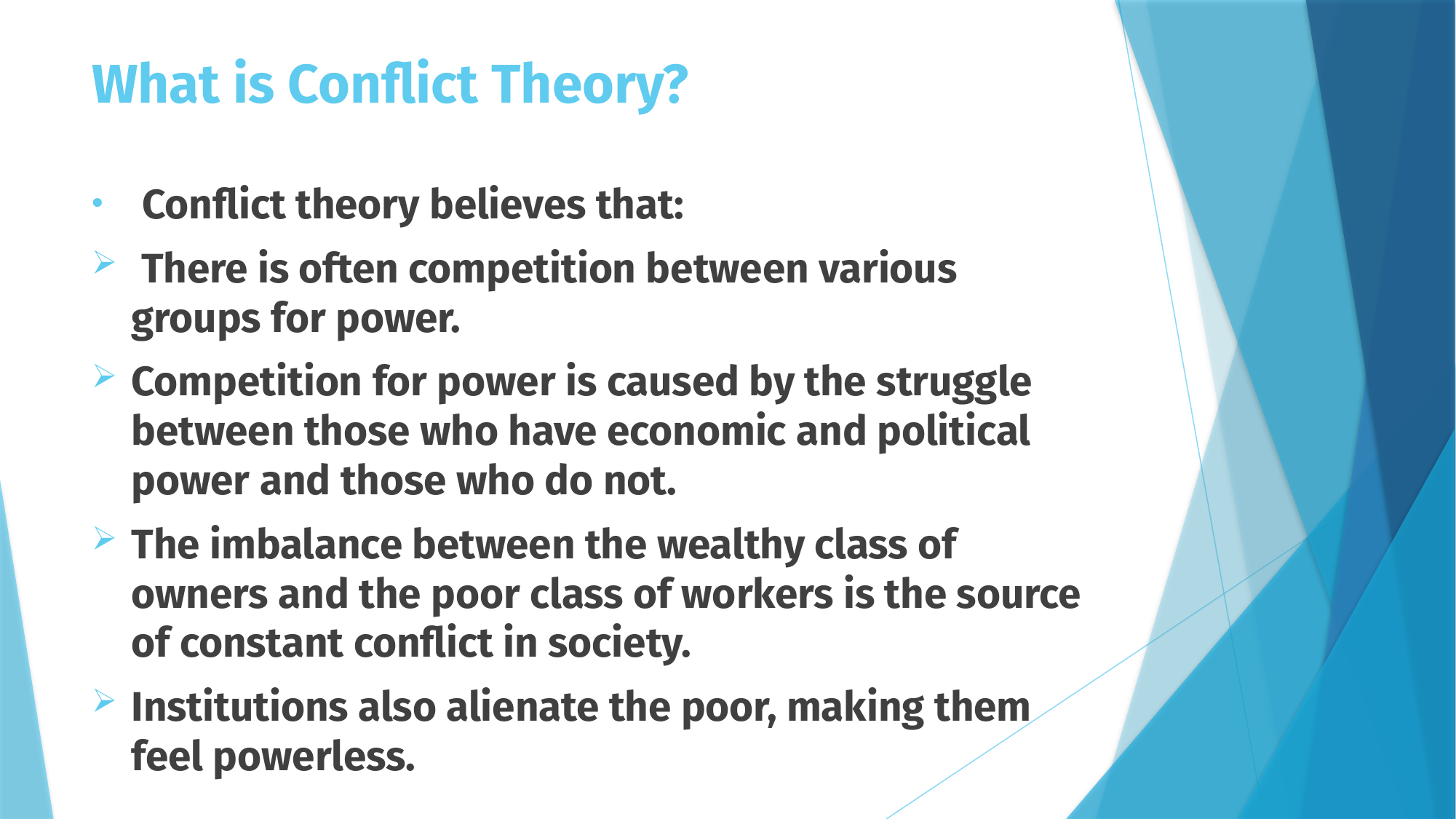

# What is Conflict Theory?
 Conflict theory believes that:
 There is often competition between various groups for power.
Competition for power is caused by the struggle between those who have economic and political power and those who do not.
The imbalance between the wealthy class of owners and the poor class of workers is the source of constant conflict in society.
Institutions also alienate the poor, making them feel powerless.